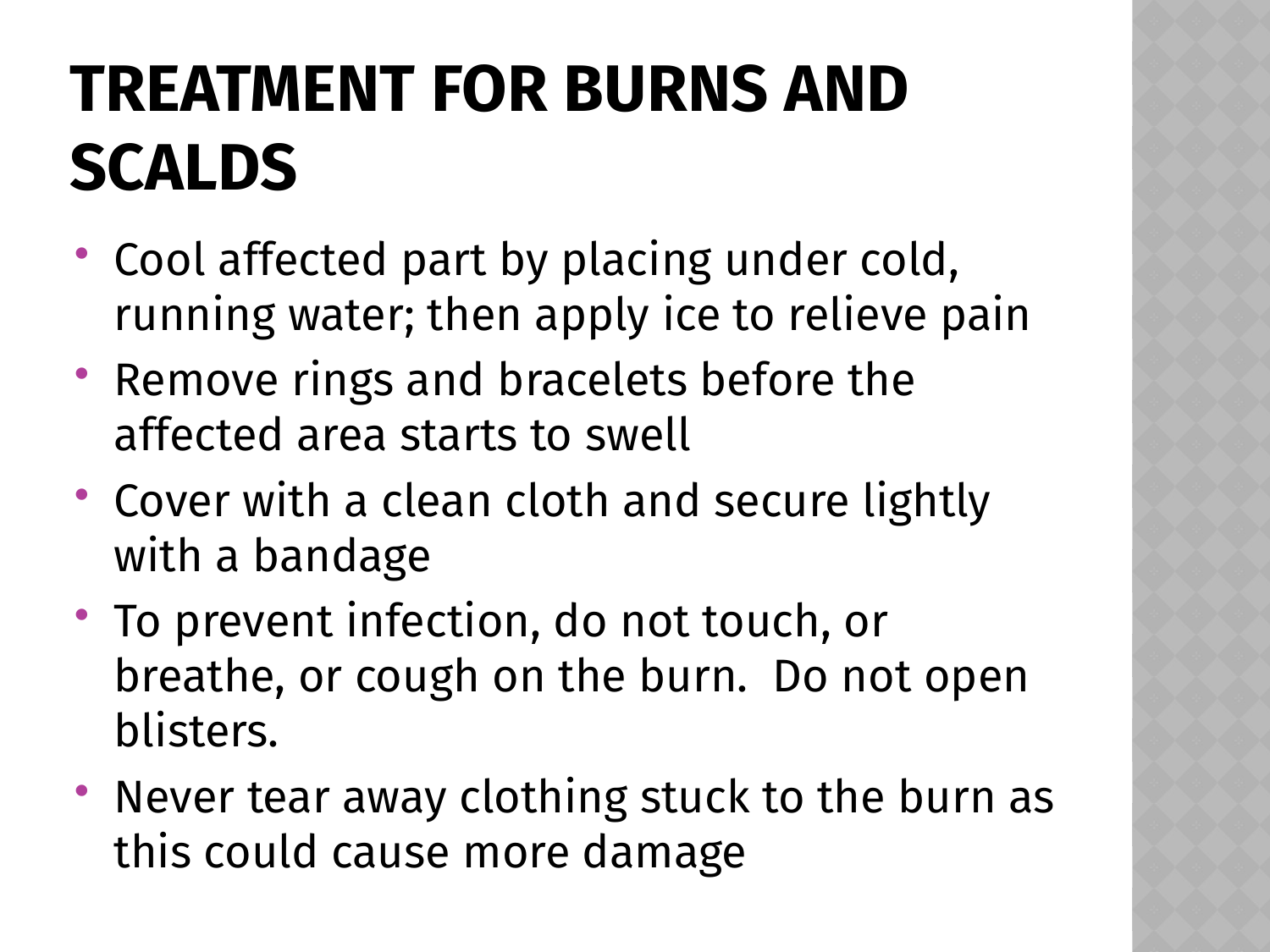

# Treatment for Burns and Scalds
Cool affected part by placing under cold, running water; then apply ice to relieve pain
Remove rings and bracelets before the affected area starts to swell
Cover with a clean cloth and secure lightly with a bandage
To prevent infection, do not touch, or breathe, or cough on the burn.  Do not open blisters.
Never tear away clothing stuck to the burn as this could cause more damage